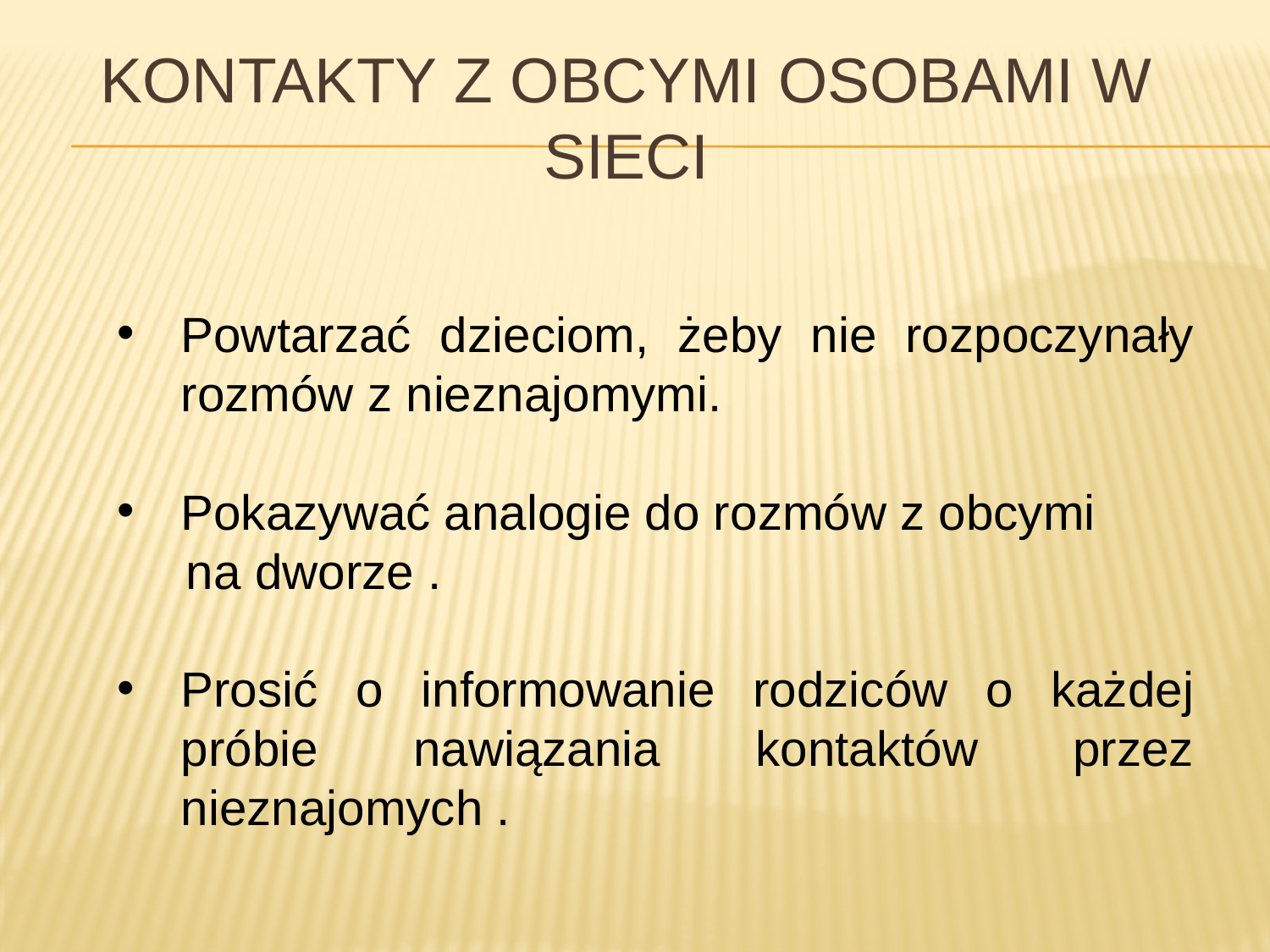

# Kontakty z obcymi osobami w sieci

Powtarzać dzieciom, żeby nie rozpoczynały rozmów z nieznajomymi.

Pokazywać analogie do rozmów z obcymi
     na dworze .

Prosić o informowanie rodziców o każdej próbie nawiązania kontaktów przez nieznajomych .